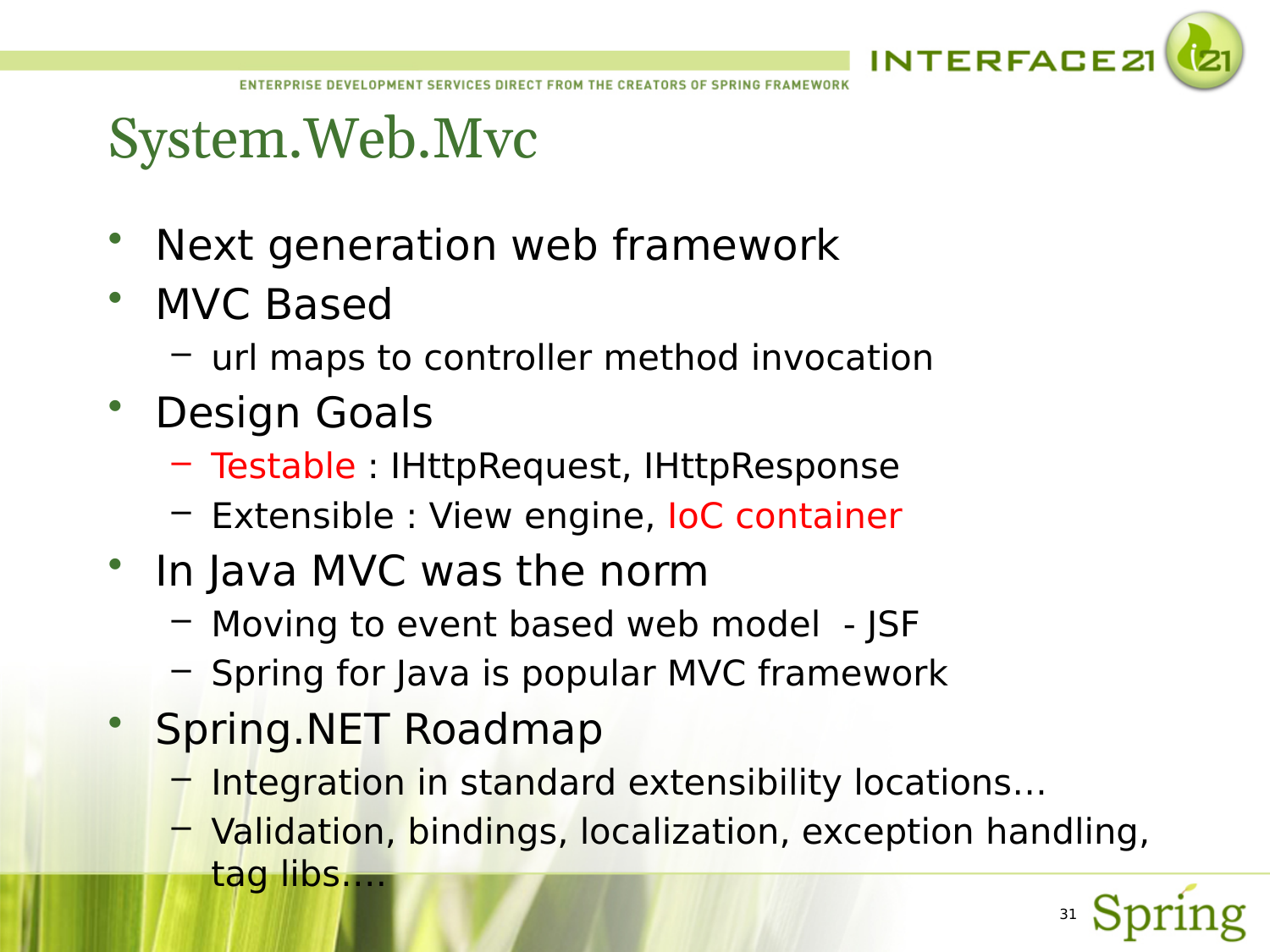

# System.Web.Mvc
Next generation web framework
MVC Based
url maps to controller method invocation
Design Goals
Testable : IHttpRequest, IHttpResponse
Extensible : View engine, IoC container
In Java MVC was the norm
Moving to event based web model  - JSF
Spring for Java is popular MVC framework
Spring.NET Roadmap
Integration in standard extensibility locations…
Validation, bindings, localization, exception handling, tag libs….